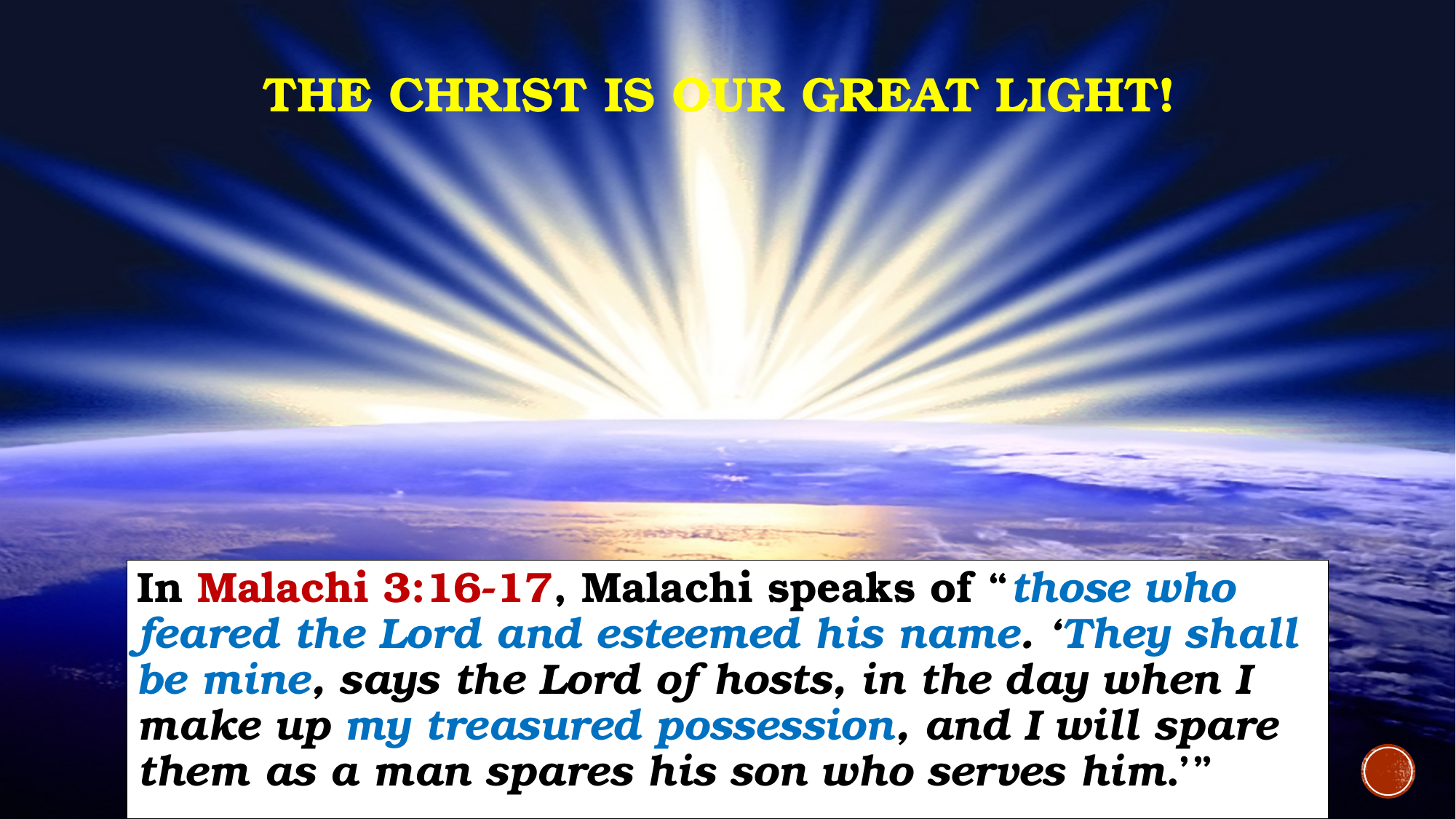

# The Christ is our great light!
In Malachi 3:16-17, Malachi speaks of “those who feared the Lord and esteemed his name. ‘They shall be mine, says the Lord of hosts, in the day when I make up my treasured possession, and I will spare them as a man spares his son who serves him.’”